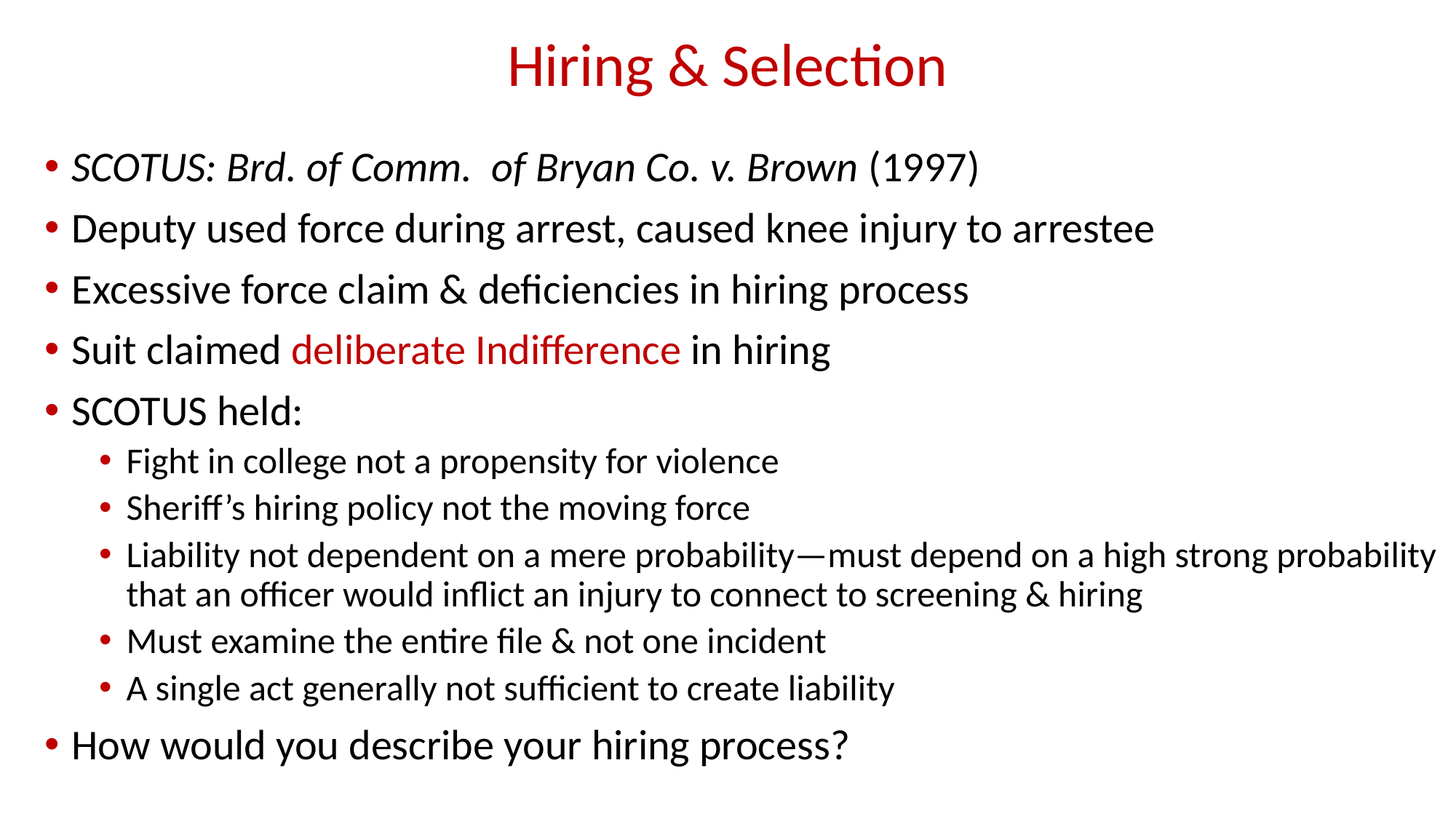

# Hiring & Selection
SCOTUS: Brd. of Comm.  of Bryan Co. v. Brown (1997)
Deputy used force during arrest, caused knee injury to arrestee
Excessive force claim & deficiencies in hiring process
Suit claimed deliberate Indifference in hiring
SCOTUS held:
Fight in college not a propensity for violence
Sheriff’s hiring policy not the moving force
Liability not dependent on a mere probability—must depend on a high strong probability that an officer would inflict an injury to connect to screening & hiring
Must examine the entire file & not one incident
A single act generally not sufficient to create liability
How would you describe your hiring process?